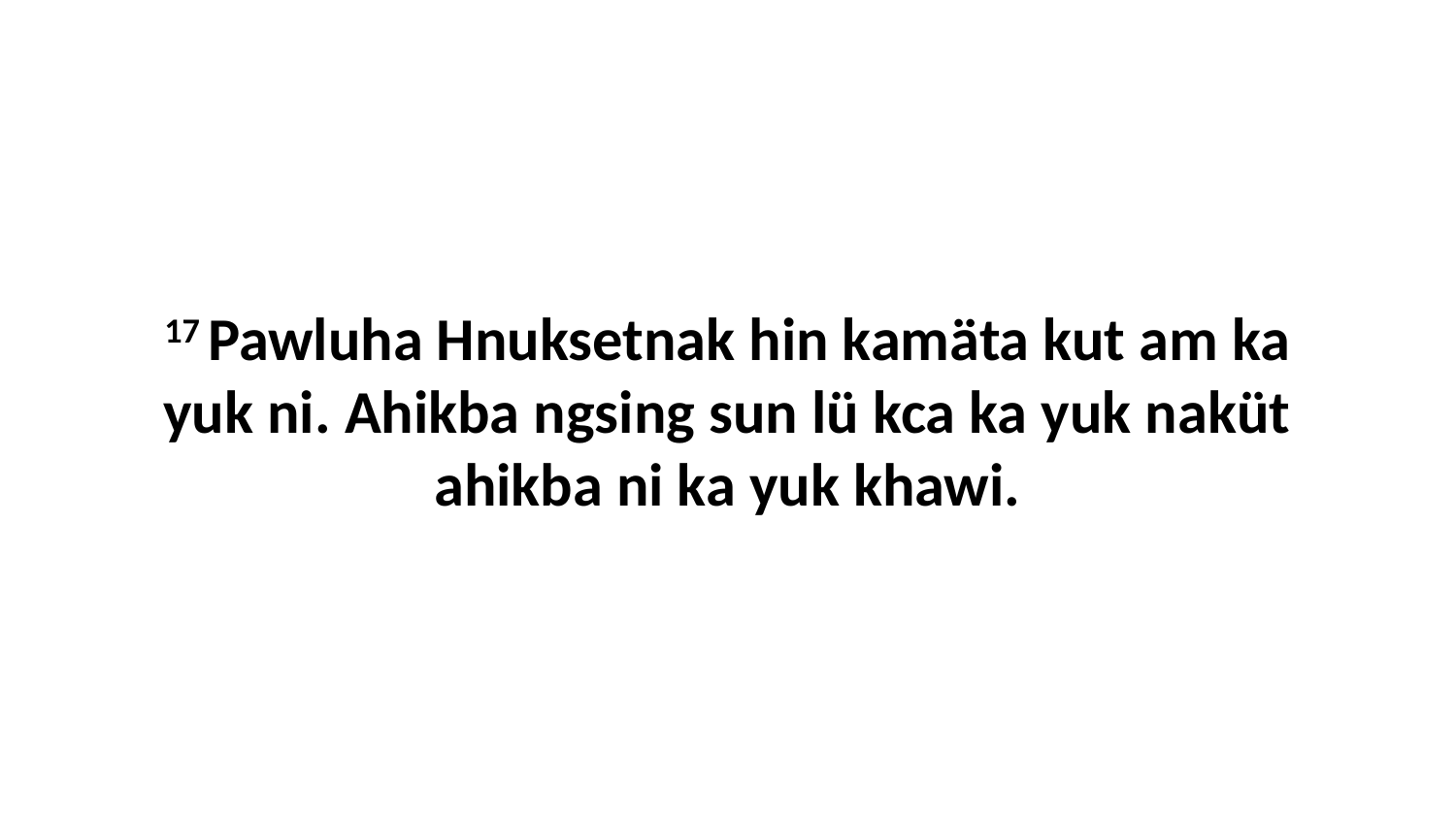

17 Pawluha Hnuksetnak hin kamäta kut am ka yuk ni. Ahikba ngsing sun lü kca ka yuk naküt ahikba ni ka yuk khawi.